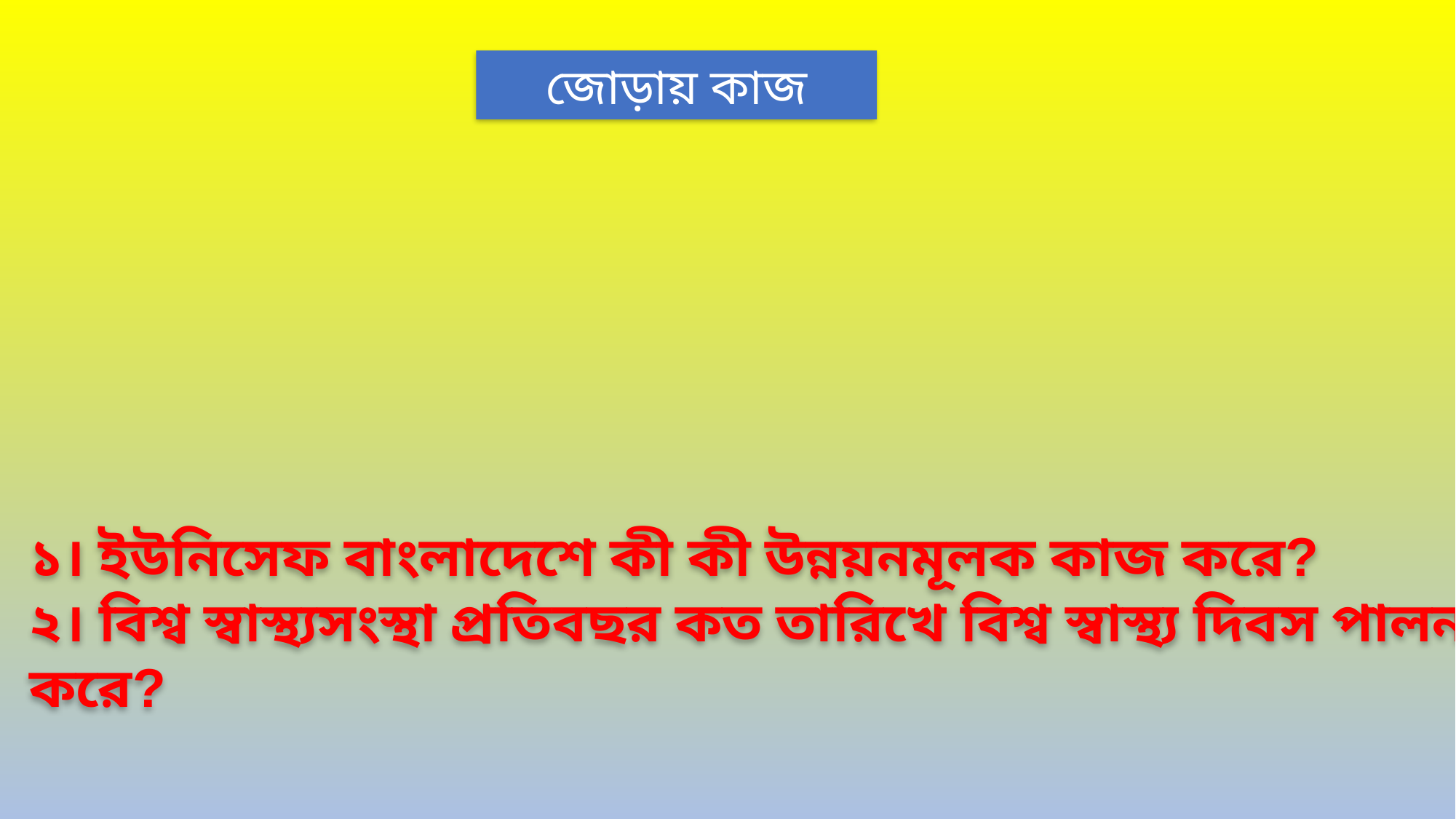

জোড়ায় কাজ
১। ইউনিসেফ বাংলাদেশে কী কী উন্নয়নমূলক কাজ করে?
২। বিশ্ব স্বাস্থ্যসংস্থা প্রতিবছর কত তারিখে বিশ্ব স্বাস্থ্য দিবস পালন করে?